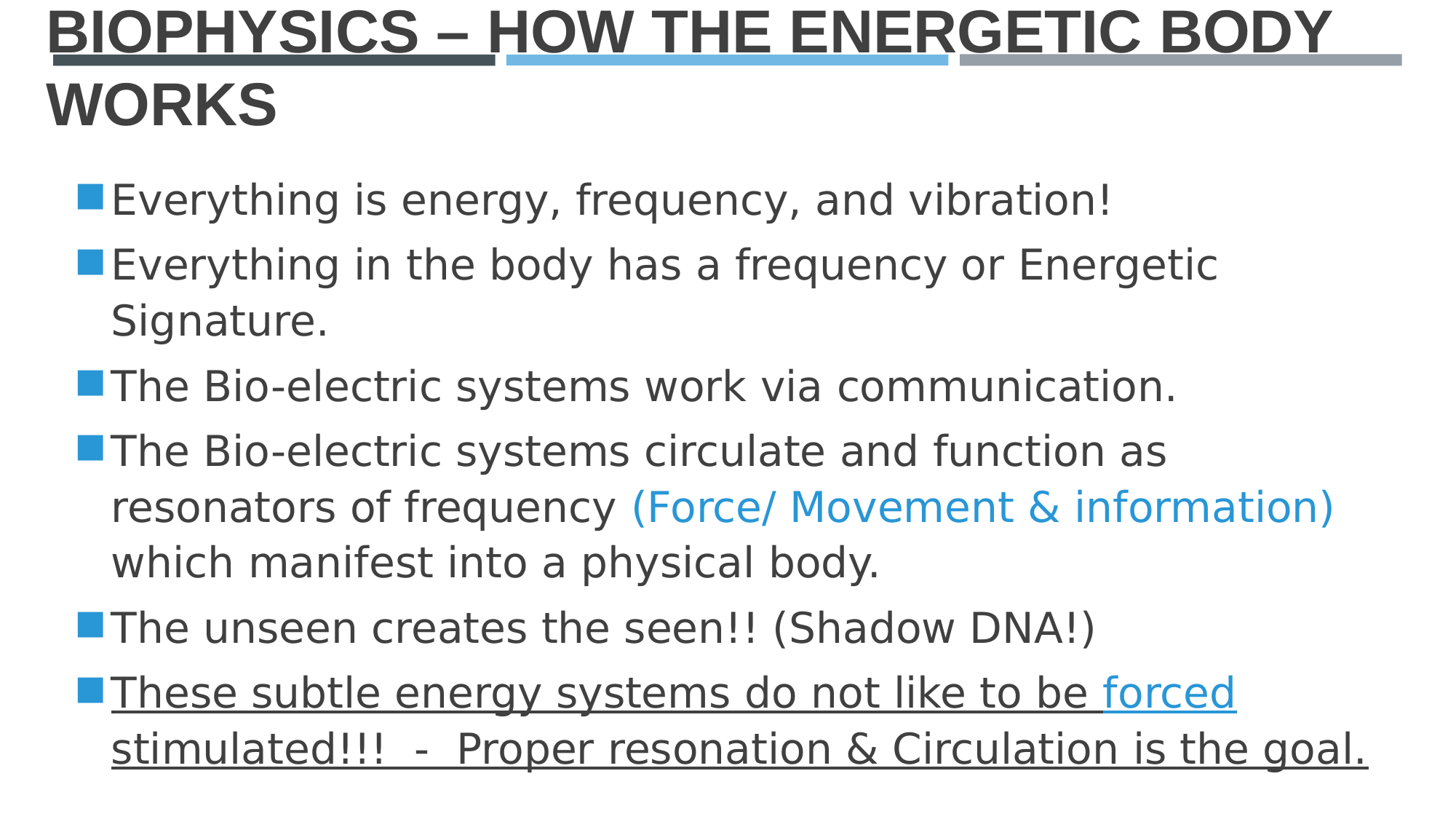

# Biophysics – How the Energetic Body works
Everything is energy, frequency, and vibration!
Everything in the body has a frequency or Energetic Signature.
The Bio-electric systems work via communication.
The Bio-electric systems circulate and function as resonators of frequency (Force/ Movement & information) which manifest into a physical body.
The unseen creates the seen!! (Shadow DNA!)
These subtle energy systems do not like to be forced stimulated!!!  -  Proper resonation & Circulation is the goal.